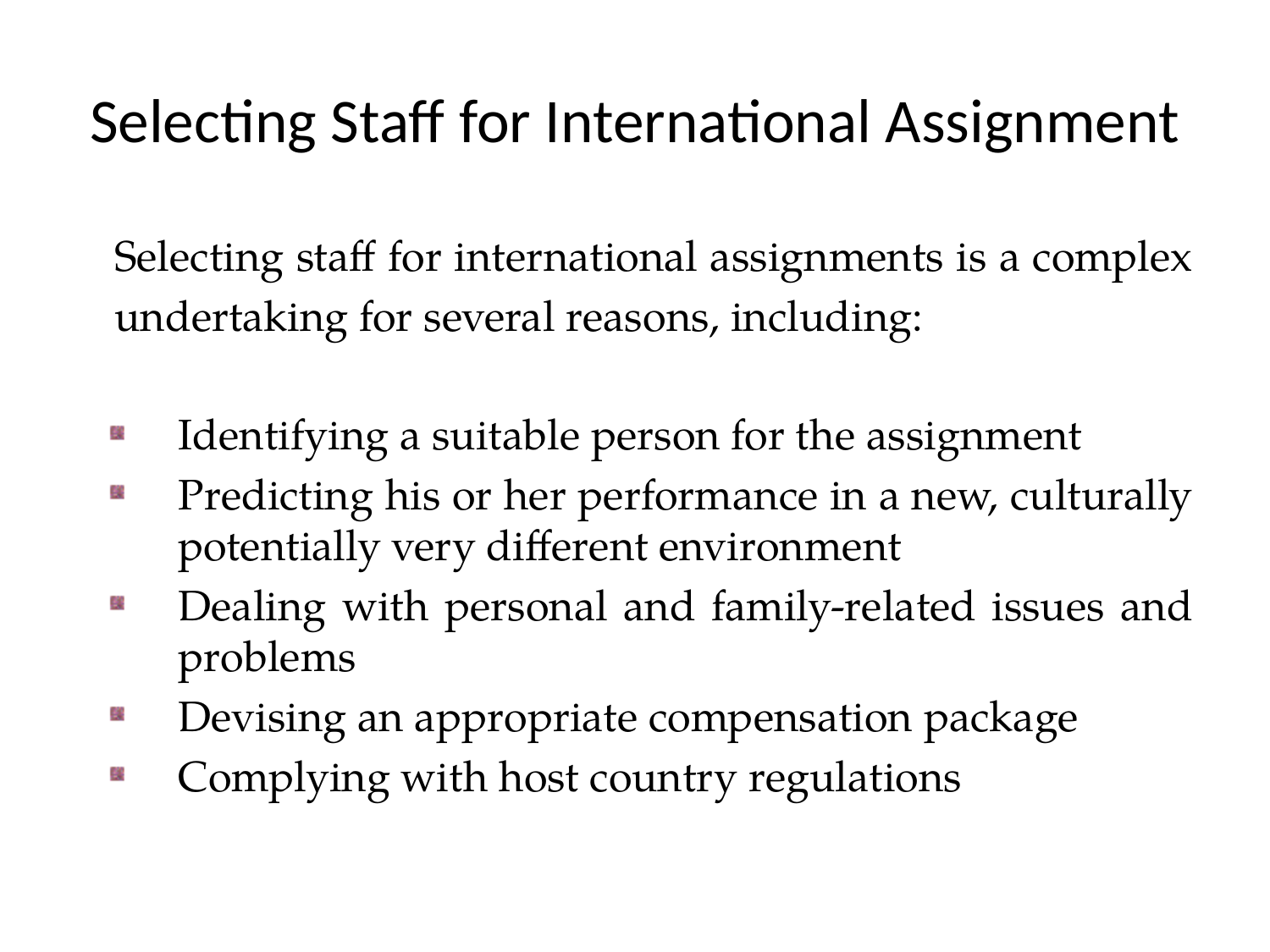

# Selecting Staff for International Assignment
Selecting staff for international assignments is a complex
undertaking for several reasons, including:

Identifying a suitable person for the assignment
Predicting his or her performance in a new, culturally potentially very different environment
Dealing with personal and family-related issues and problems
Devising an appropriate compensation package
Complying with host country regulations